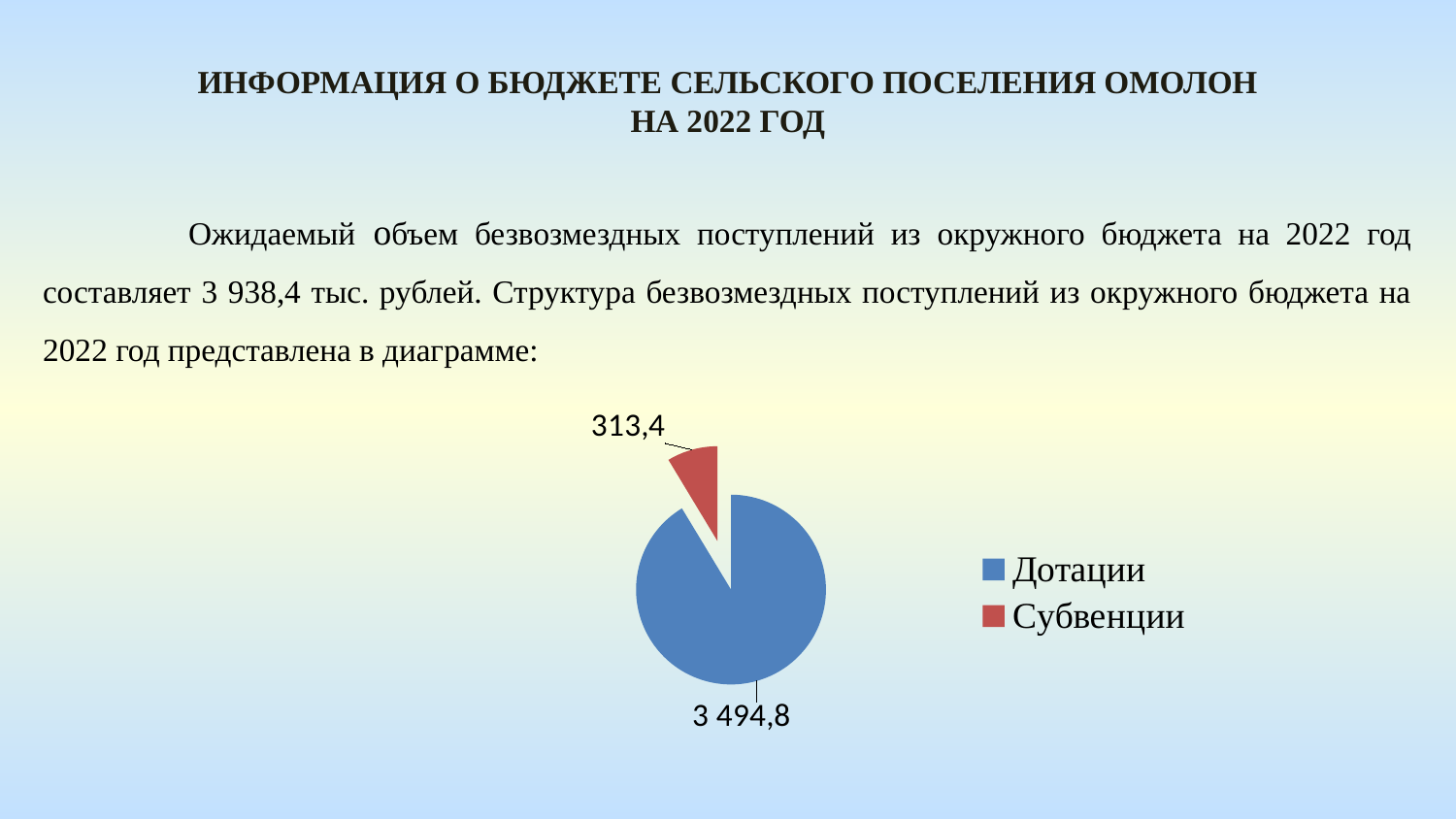

Информация о бюджете сельского поселения омолон На 2022 год
	Ожидаемый объем безвозмездных поступлений из окружного бюджета на 2022 год составляет 3 938,4 тыс. рублей. Структура безвозмездных поступлений из окружного бюджета на 2022 год представлена в диаграмме:

### Chart

| Category | 2019 |
|---|---|
| Дотации | 3178.9 |
| Субвенции | 300.8 |